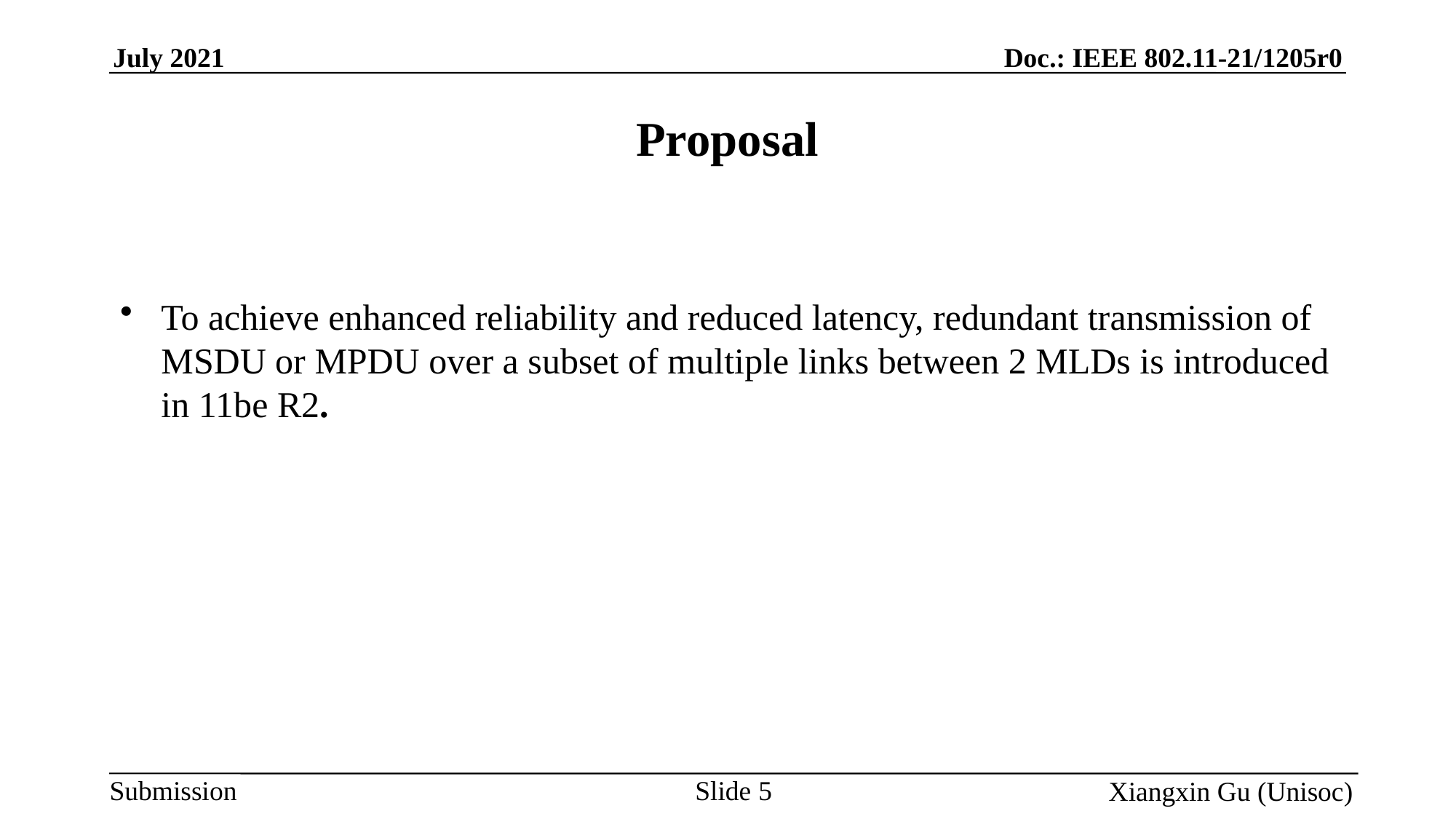

# Proposal
To achieve enhanced reliability and reduced latency, redundant transmission of MSDU or MPDU over a subset of multiple links between 2 MLDs is introduced in 11be R2.
Slide 5
Xiangxin Gu (Unisoc)